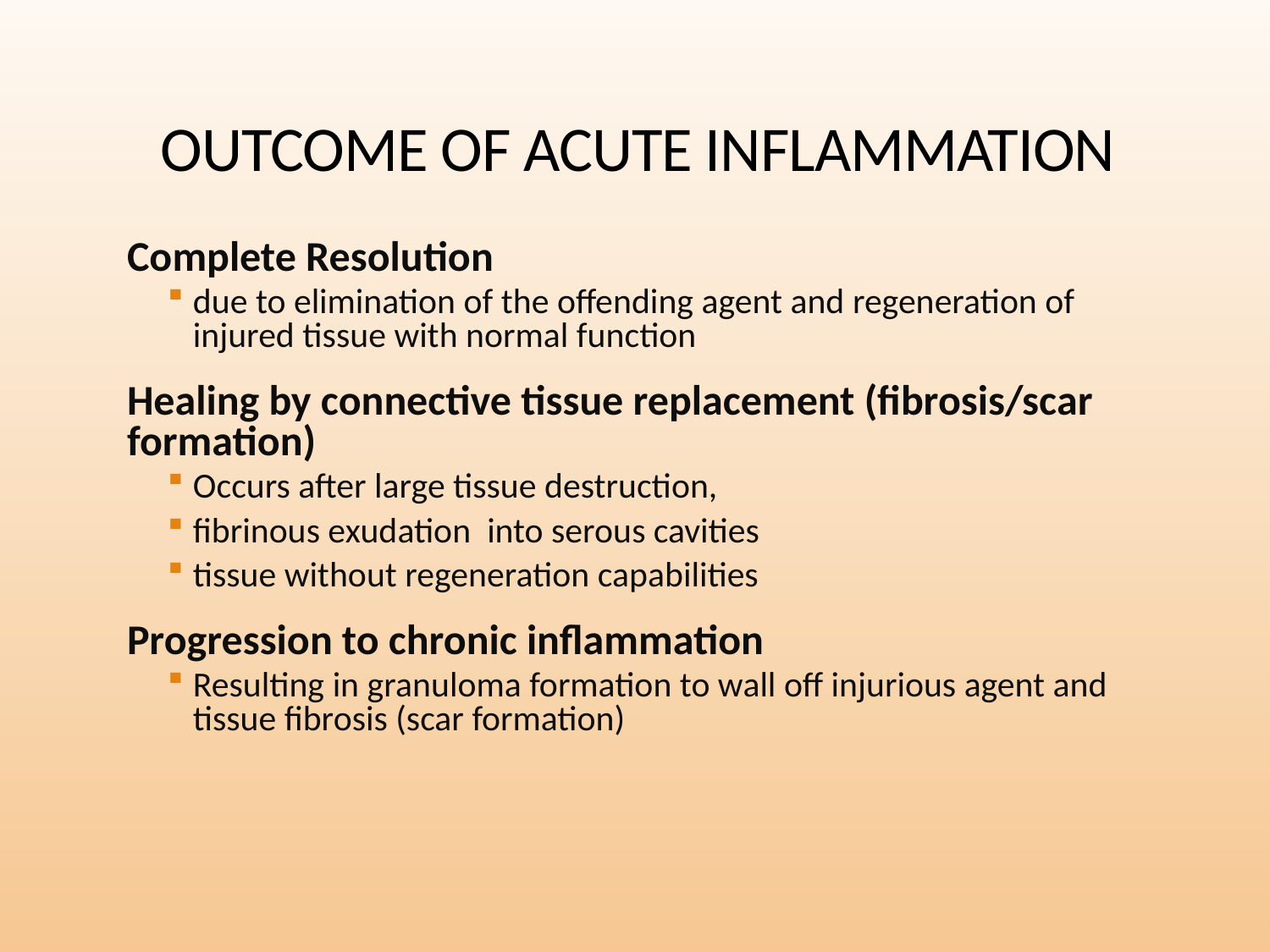

# OUTCOME OF ACUTE INFLAMMATION
Complete Resolution
due to elimination of the offending agent and regeneration of injured tissue with normal function
Healing by connective tissue replacement (fibrosis/scar formation)
Occurs after large tissue destruction,
fibrinous exudation  into serous cavities
tissue without regeneration capabilities
Progression to chronic inflammation
Resulting in granuloma formation to wall off injurious agent and tissue fibrosis (scar formation)